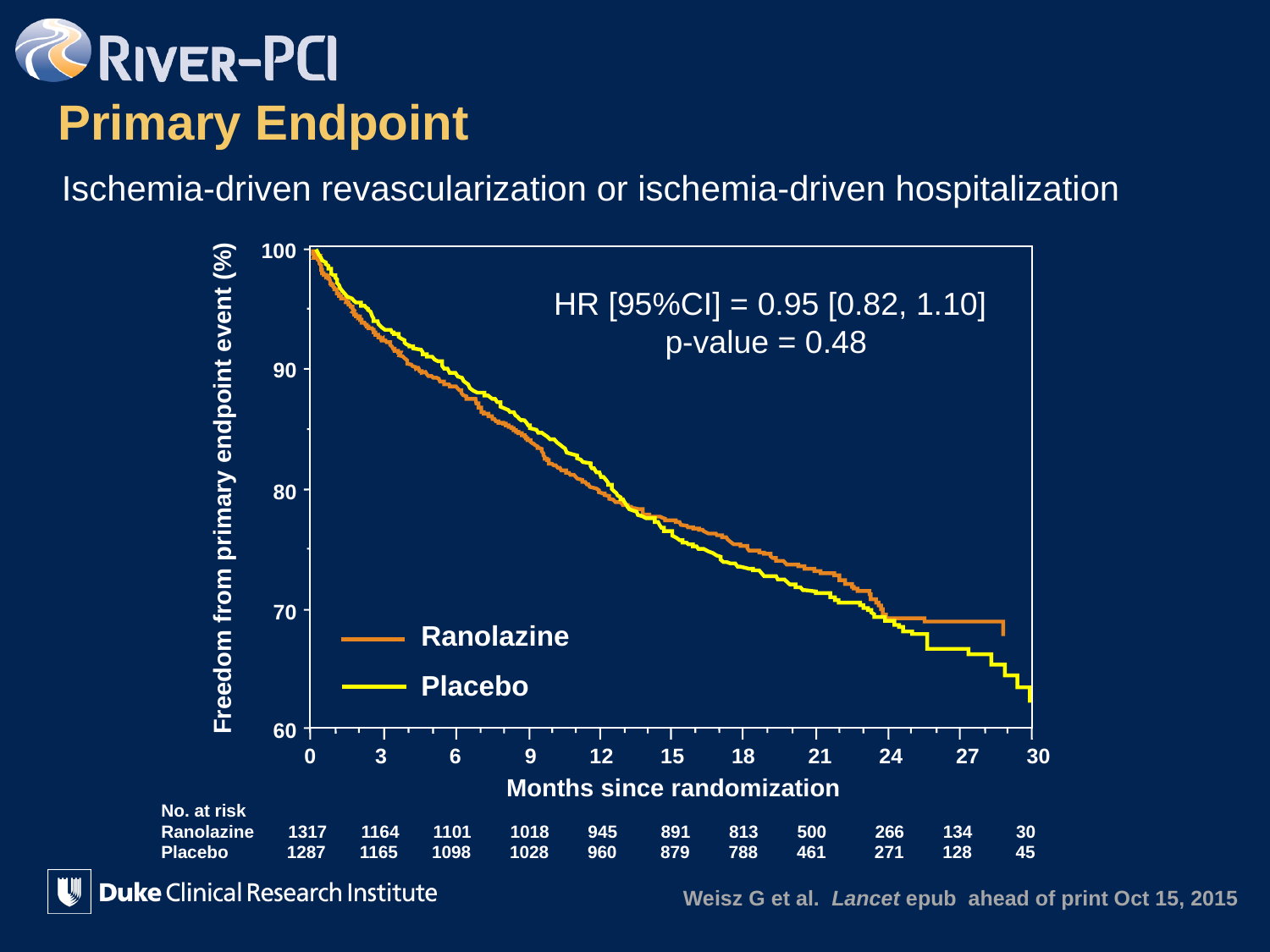

# Primary Endpoint
Ischemia-driven revascularization or ischemia-driven hospitalization
100

HR [95%CI] = 0.95 [0.82, 1.10]
p-value = 0.48

90

Freedom from primary endpoint event (%)
80

70

Ranolazine
Placebo
60

0          3           6           9         12        15        18         21        24         27        30
Months since randomization
No. at risk
Ranolazine       1317       1164       1101        1018        945         891        813        500          266        134         30
Placebo            1287       1165       1098        1028        960         879        788        461          271        128         45
Weisz G et al.  Lancet epub  ahead of print Oct 15, 2015